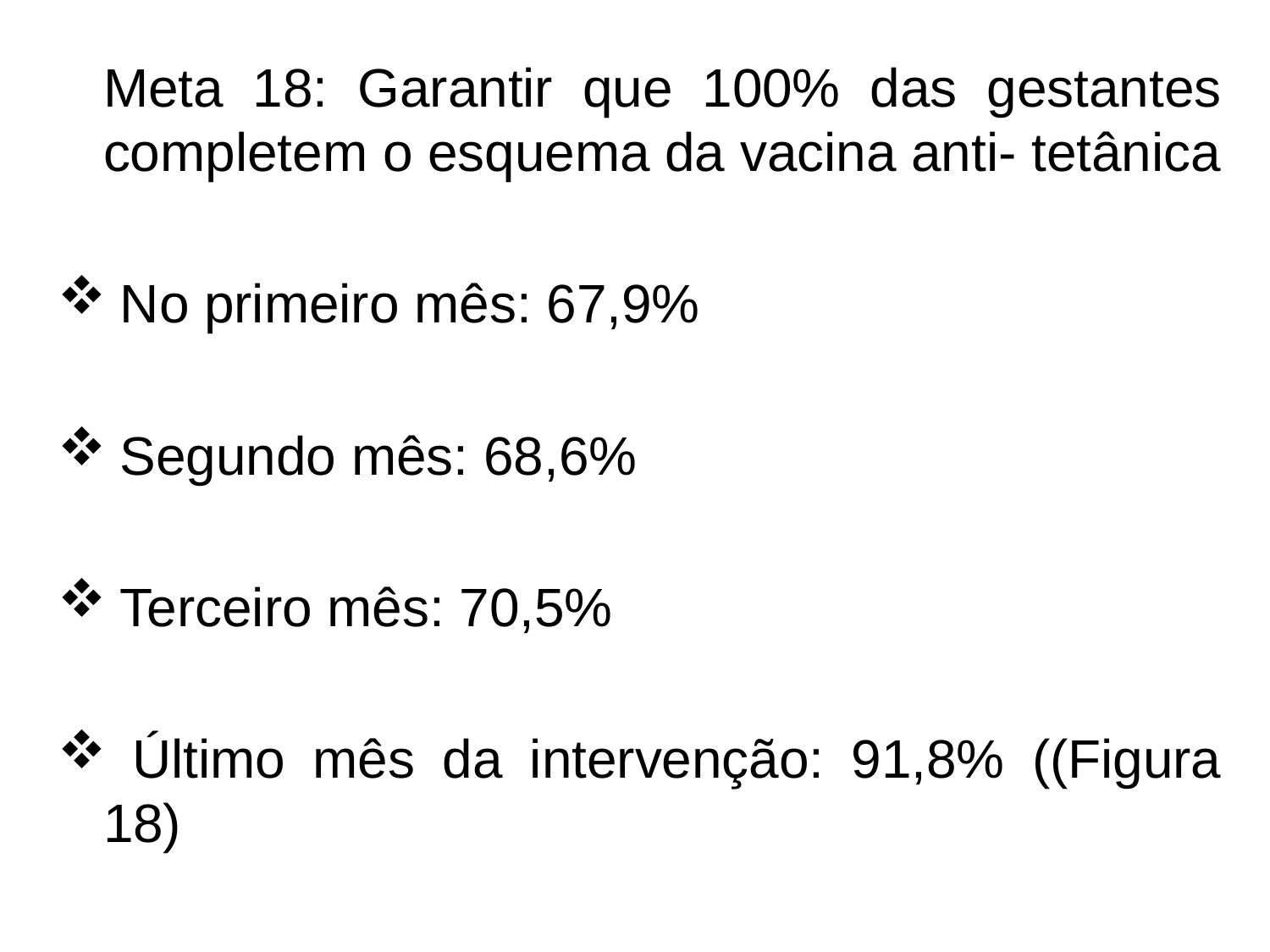

Meta 18: Garantir que 100% das gestantes completem o esquema da vacina anti- tetânica

 No primeiro mês: 67,9%

 Segundo mês: 68,6%

 Terceiro mês: 70,5%

 Último mês da intervenção: 91,8% ((Figura 18)